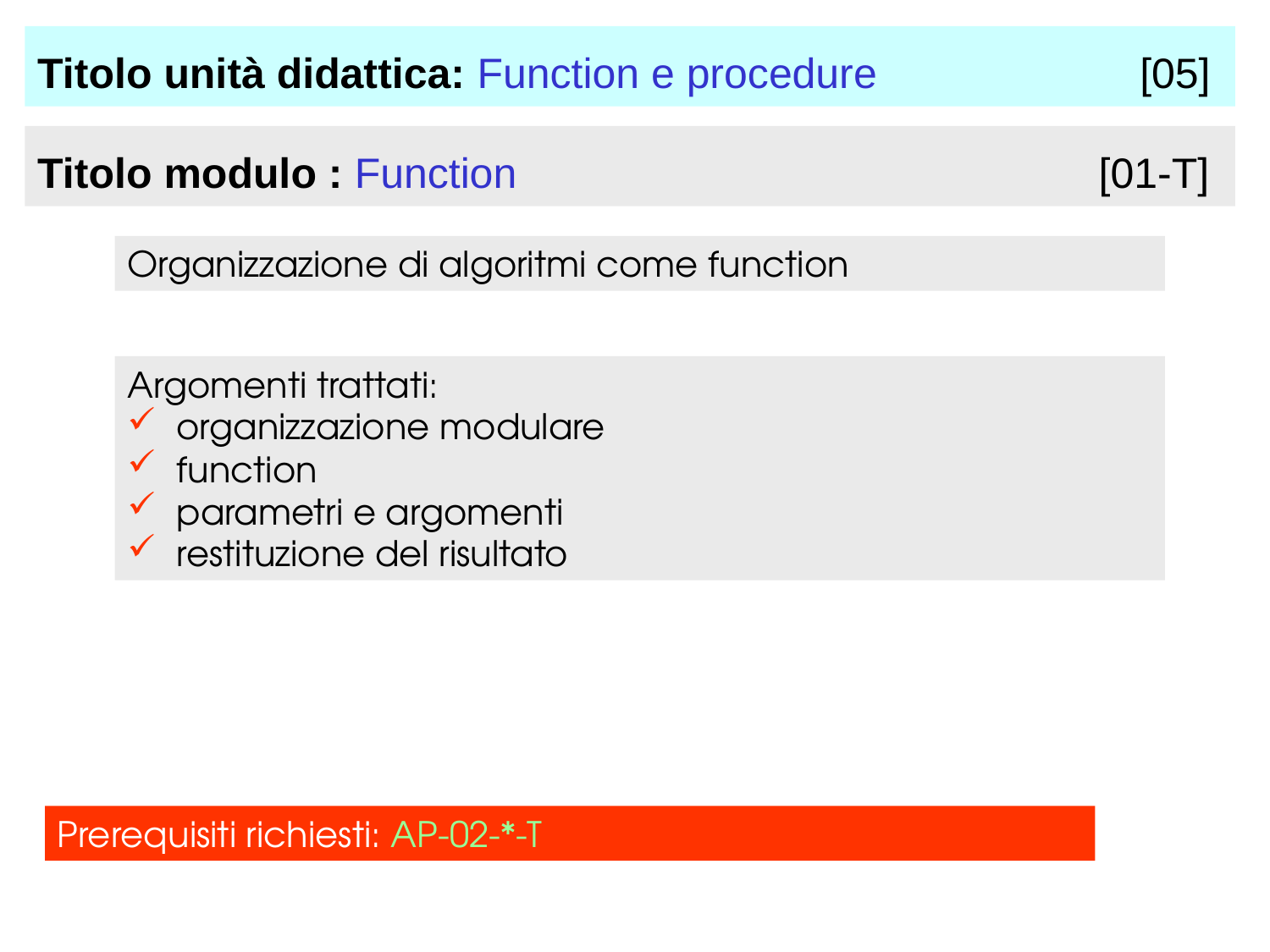

Titolo unità didattica: Function e procedure  	                  [05]
Titolo modulo : Function 				           [01-T]
Organizzazione di algoritmi come function
Argomenti trattati:
  organizzazione modulare
  function
  parametri e argomenti
  restituzione del risultato
Prerequisiti richiesti: AP-02-*-T